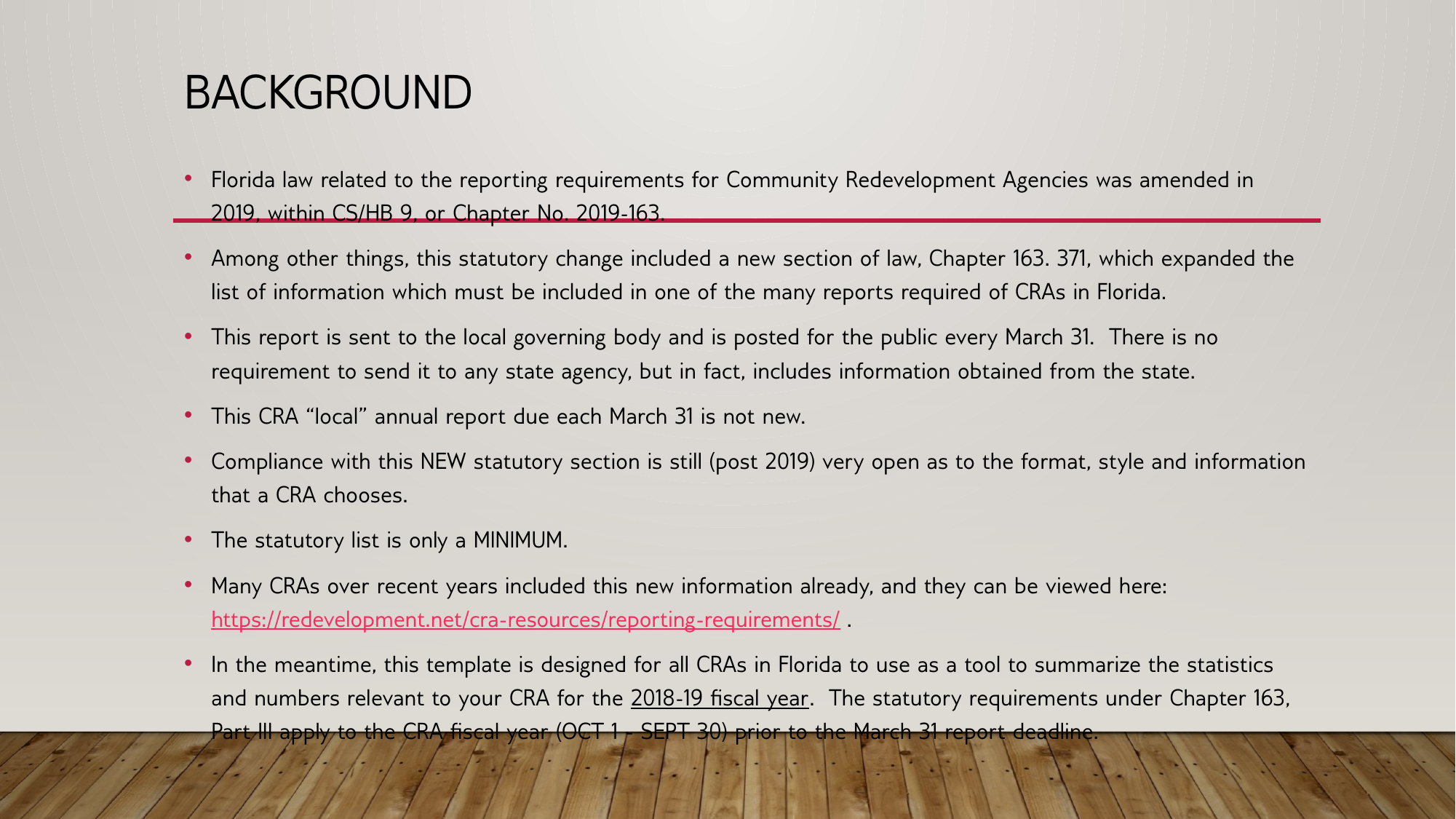

# Background
Florida law related to the reporting requirements for Community Redevelopment Agencies was amended in 2019, within CS/HB 9, or Chapter No. 2019-163.
Among other things, this statutory change included a new section of law, Chapter 163. 371, which expanded the list of information which must be included in one of the many reports required of CRAs in Florida.
This report is sent to the local governing body and is posted for the public every March 31.  There is no requirement to send it to any state agency, but in fact, includes information obtained from the state.
This CRA “local” annual report due each March 31 is not new.
Compliance with this NEW statutory section is still (post 2019) very open as to the format, style and information that a CRA chooses.
The statutory list is only a MINIMUM.
Many CRAs over recent years included this new information already, and they can be viewed here:   https://redevelopment.net/cra-resources/reporting-requirements/.
In the meantime, this template is designed for all CRAs in Florida to use as a tool to summarize the statistics and numbers relevant to your CRA for the 2018-19 fiscal year.  The statutory requirements under Chapter 163, Part III apply to the CRA fiscal year (OCT 1 - SEPT 30) prior to the March 31 report deadline.